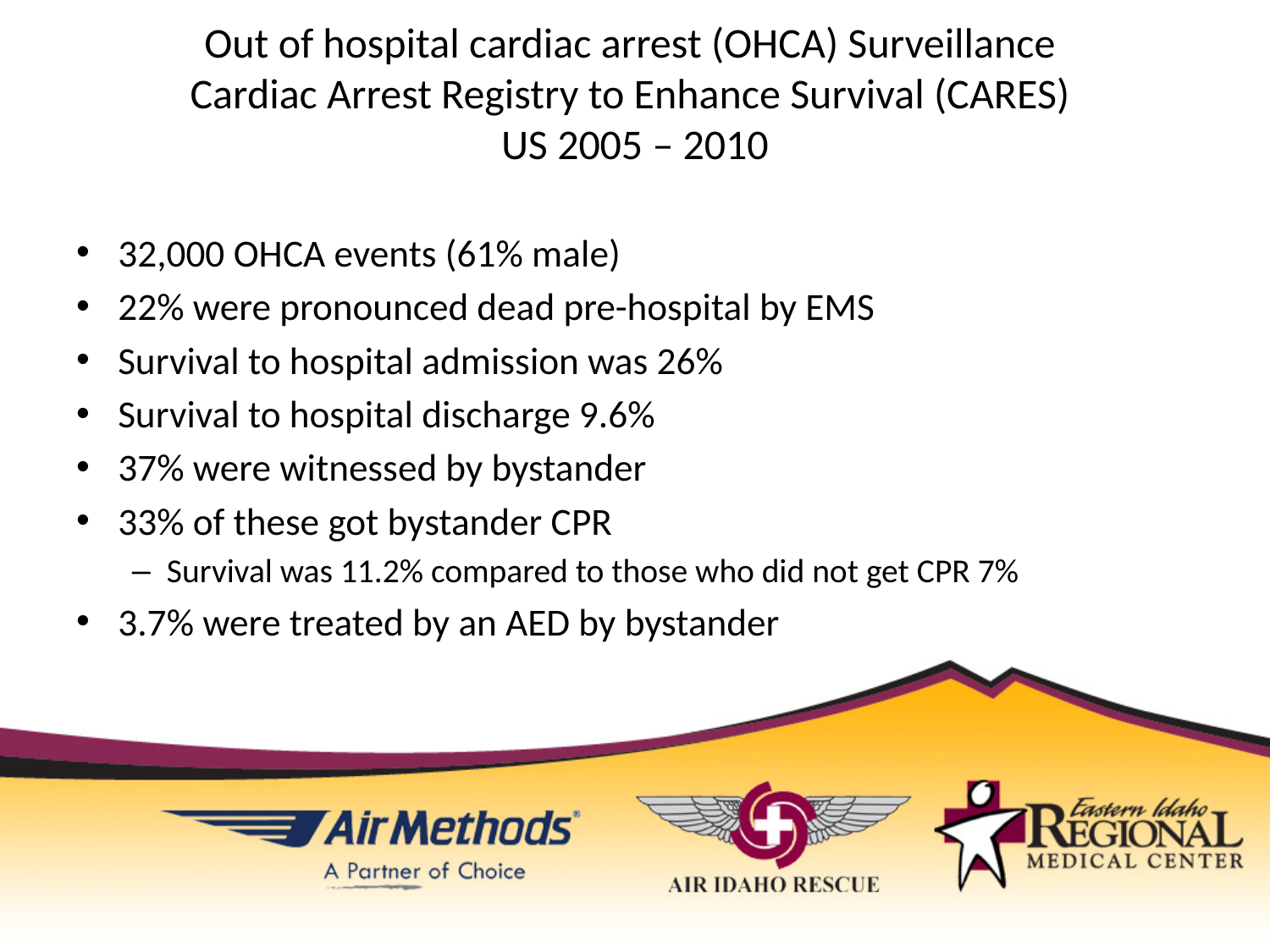

# Out of hospital cardiac arrest (OHCA) Surveillance Cardiac Arrest Registry to Enhance Survival (CARES) US 2005 – 2010
32,000 OHCA events (61% male)
22% were pronounced dead pre-hospital by EMS
Survival to hospital admission was 26%
Survival to hospital discharge 9.6%
37% were witnessed by bystander
33% of these got bystander CPR
Survival was 11.2% compared to those who did not get CPR 7%
3.7% were treated by an AED by bystander